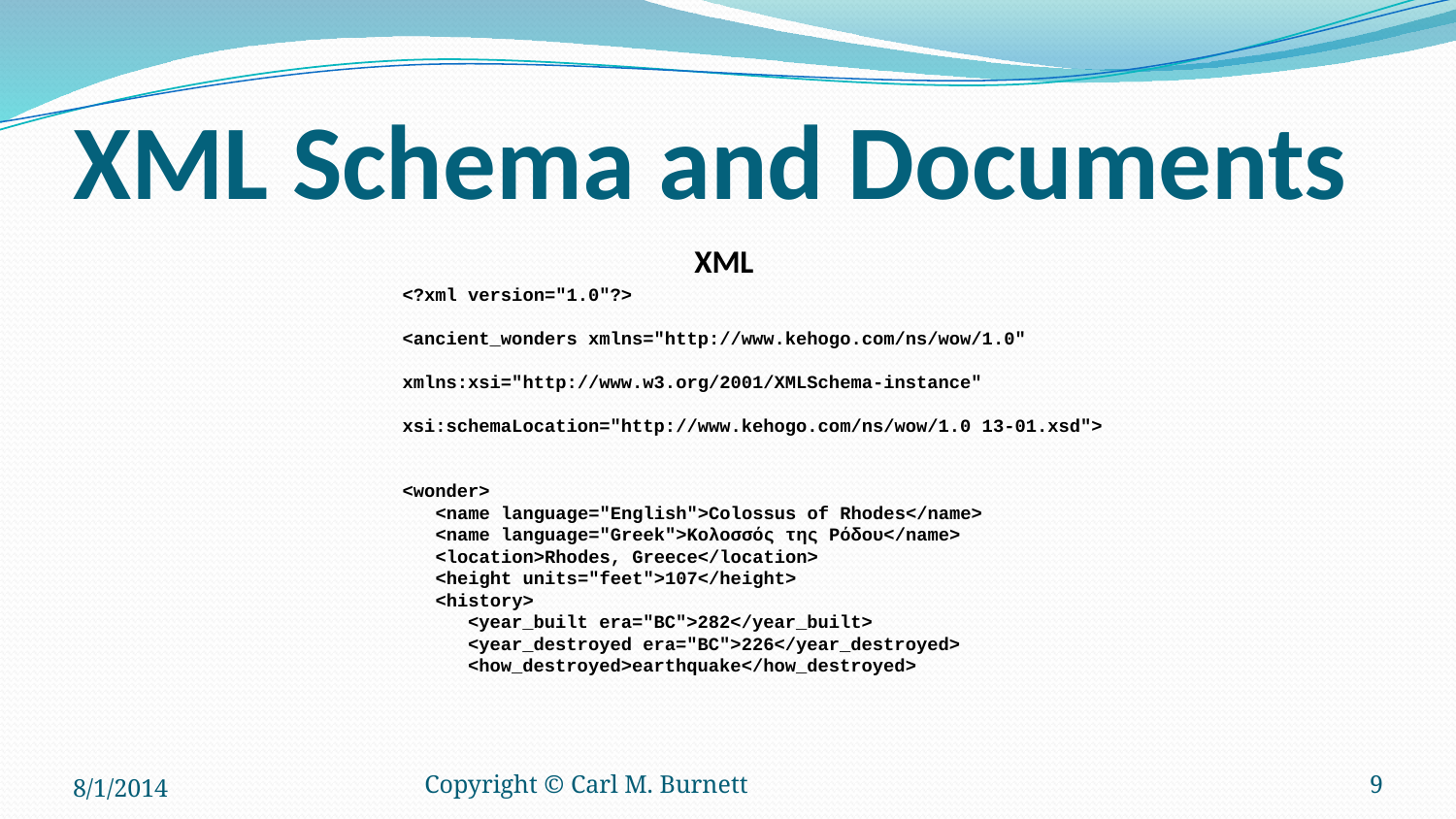

# XML Schema and Documents
XML
<?xml version="1.0"?>

<ancient_wonders xmlns="http://www.kehogo.com/ns/wow/1.0"

xmlns:xsi="http://www.w3.org/2001/XMLSchema-instance"

xsi:schemaLocation="http://www.kehogo.com/ns/wow/1.0 13-01.xsd">

<wonder>
   <name language="English">Colossus of Rhodes</name>
   <name language="Greek">Κολοσσός της Ρόδου</name>
   <location>Rhodes, Greece</location>
   <height units="feet">107</height>
   <history>
      <year_built era="BC">282</year_built>
      <year_destroyed era="BC">226</year_destroyed>
      <how_destroyed>earthquake</how_destroyed>
8/1/2014
Copyright © Carl M. Burnett
9